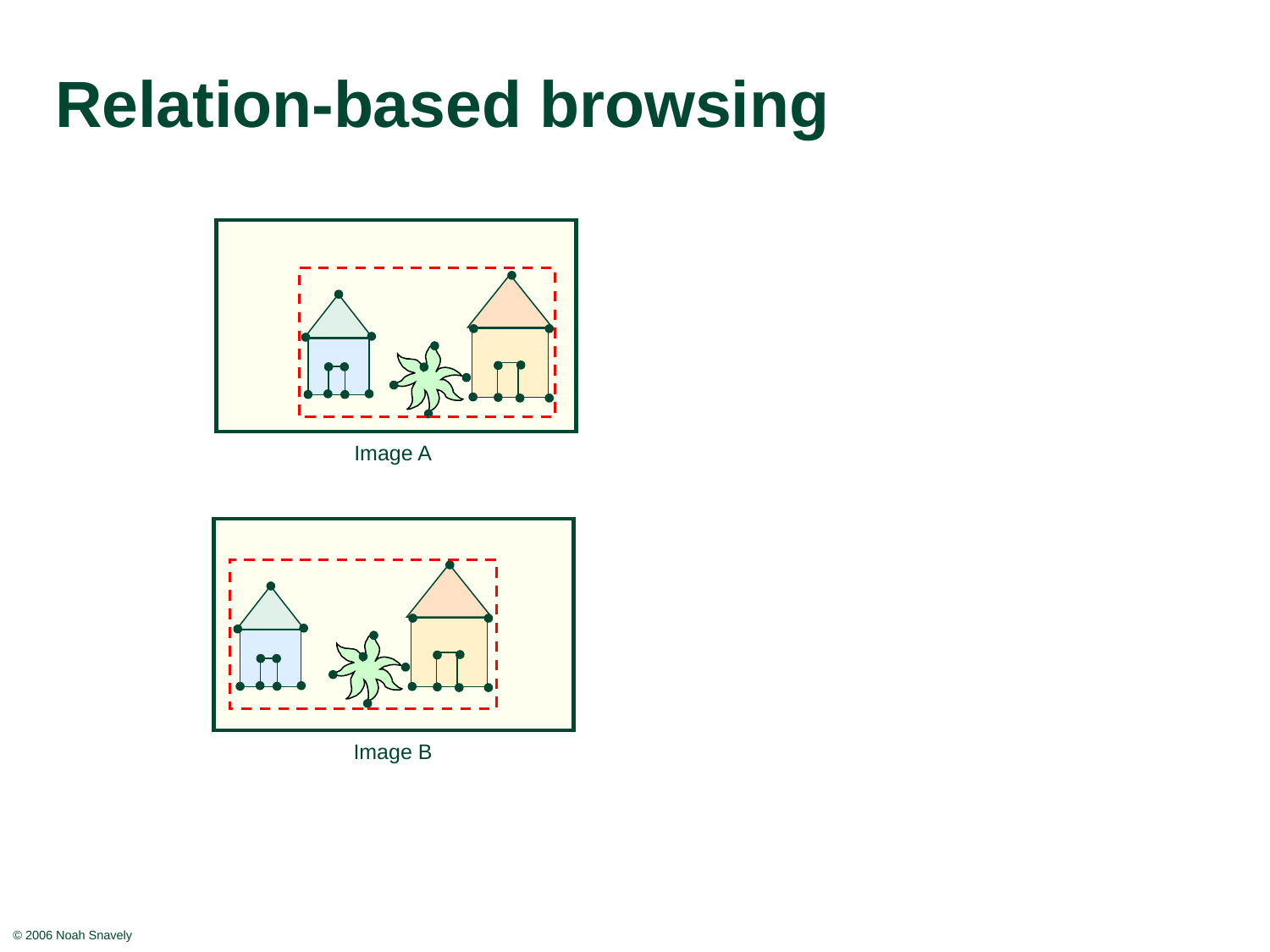

# Relation-based browsing

Image A

Image B